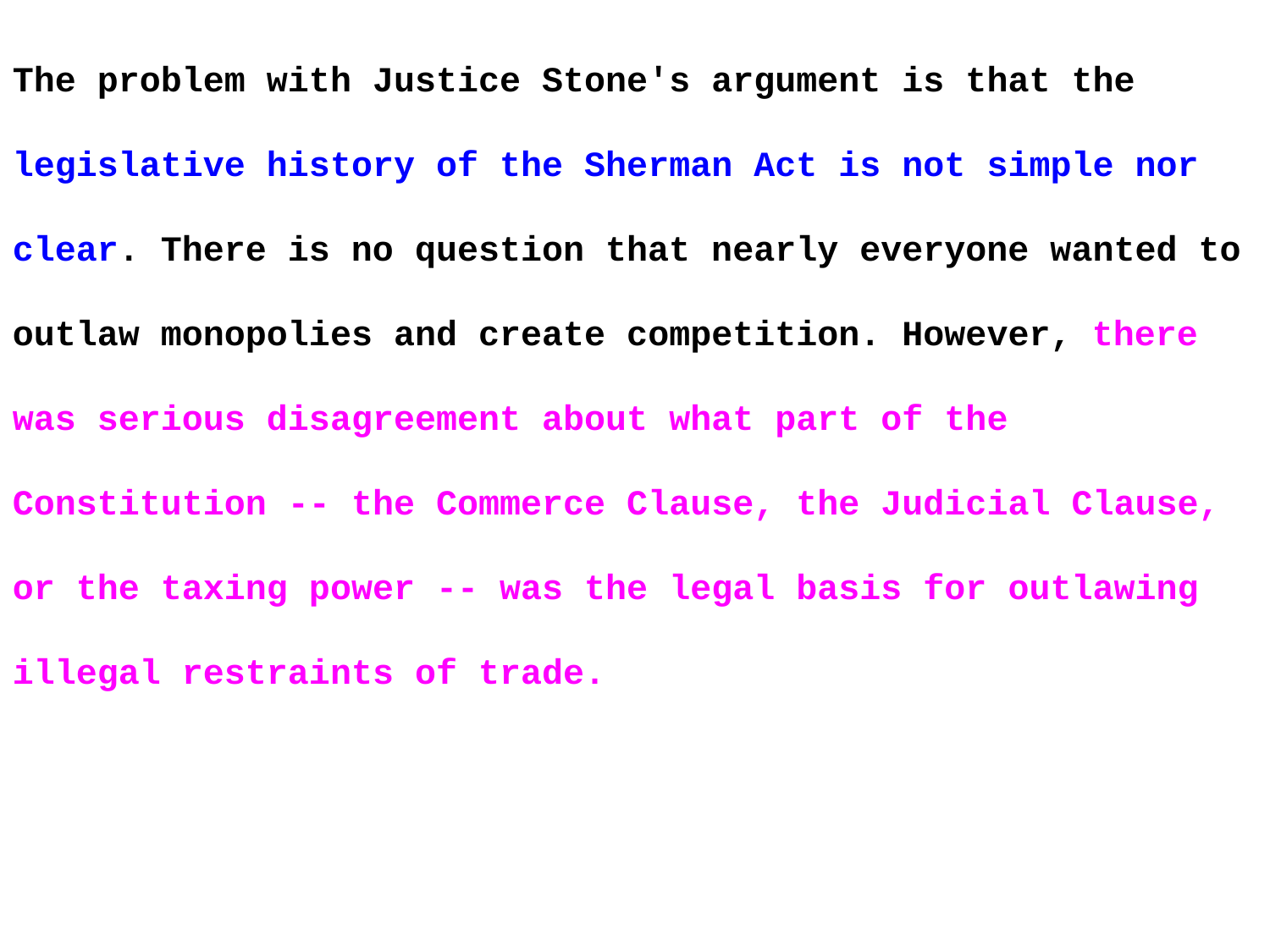

The problem with Justice Stone's argument is that the legislative history of the Sherman Act is not simple nor clear. There is no question that nearly everyone wanted to outlaw monopolies and create competition. However, there was serious disagreement about what part of the Constitution -- the Commerce Clause, the Judicial Clause, or the taxing power -- was the legal basis for outlawing illegal restraints of trade.